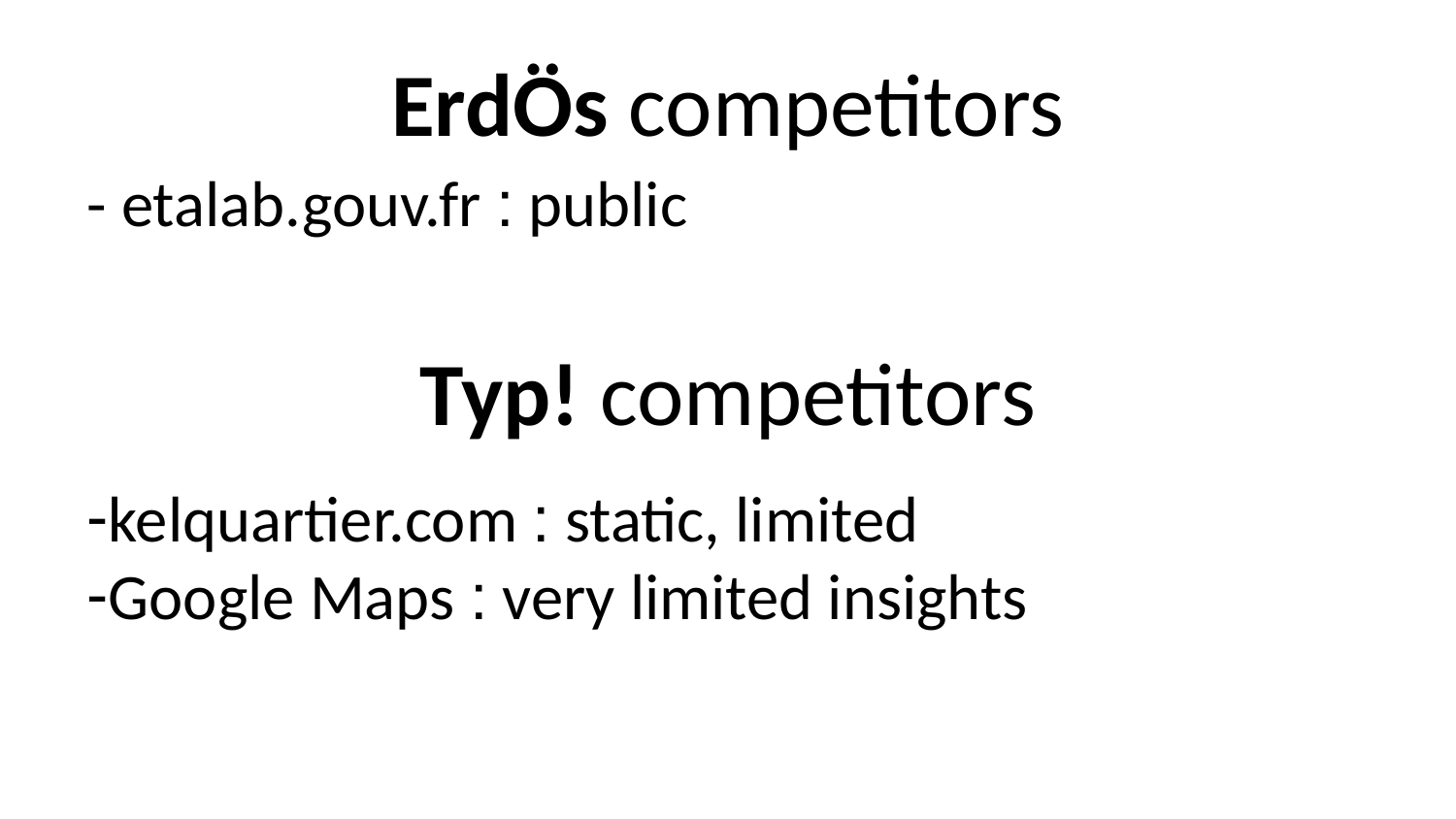

ErdÖs competitors
- etalab.gouv.fr : public

Typ! competitors
kelquartier.com : static, limited
Google Maps : very limited insights